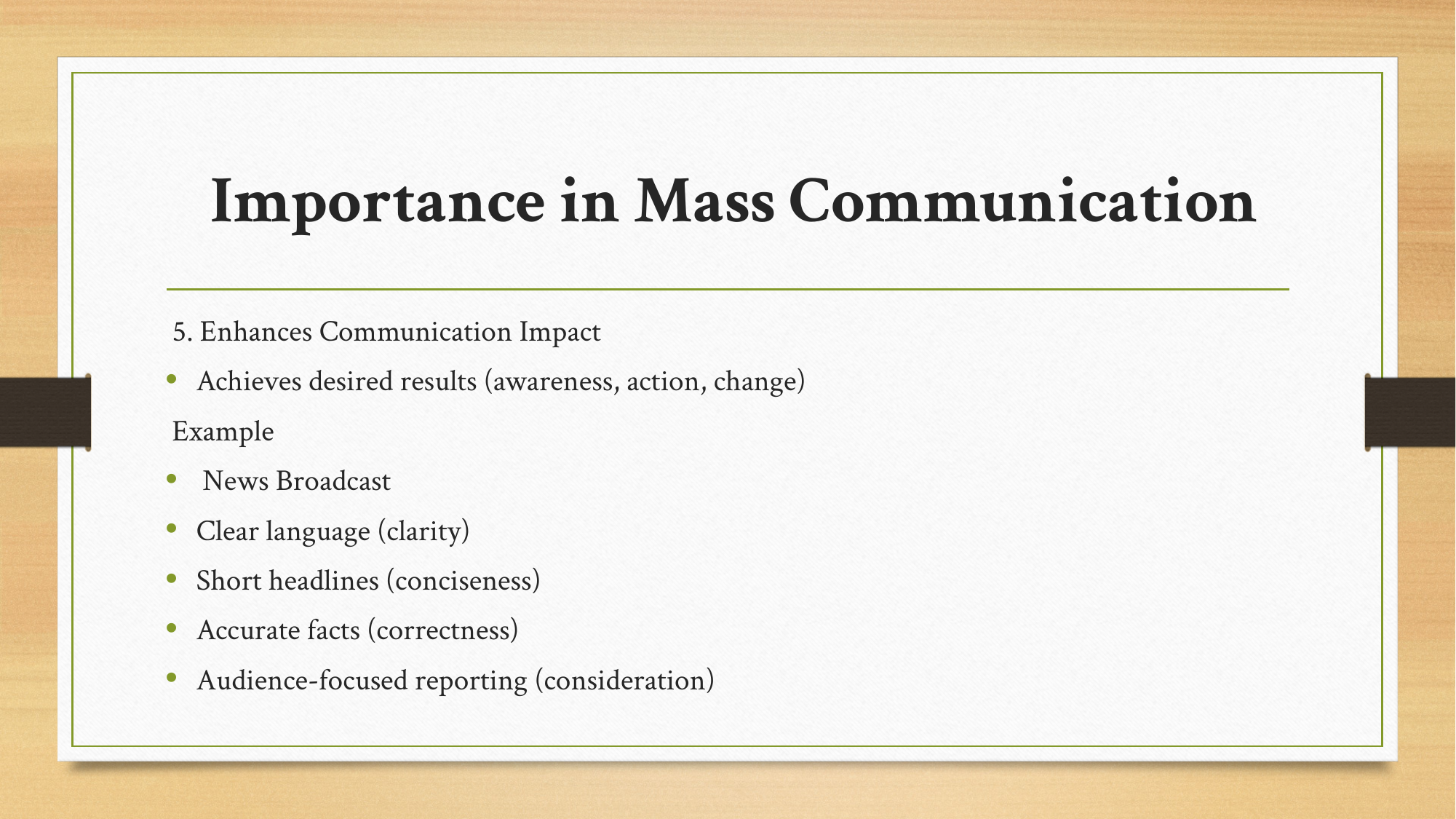

# Importance in Mass Communication
 5. Enhances Communication Impact
	Achieves desired results (awareness, action, change)
 Example
 News Broadcast
Clear language (clarity)
Short headlines (conciseness)
Accurate facts (correctness)
Audience-focused reporting (consideration)